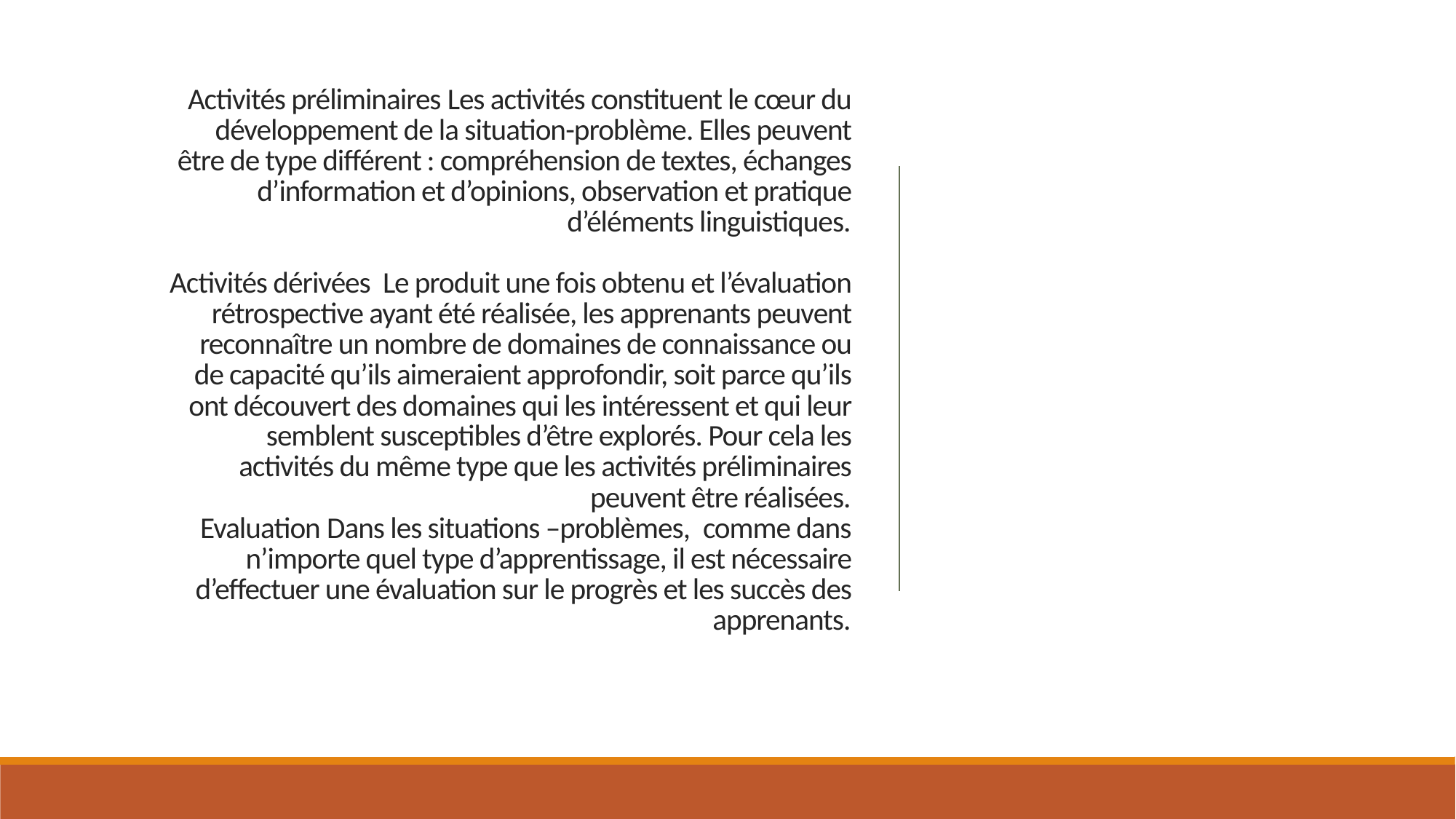

# Activités préliminaires Les activités constituent le cœur du développement de la situation-problème. Elles peuvent être de type différent : compréhension de textes, échanges d’information et d’opinions, observation et pratique d’éléments linguistiques.   Activités dérivées  Le produit une fois obtenu et l’évaluation rétrospective ayant été réalisée, les apprenants peuvent reconnaître un nombre de domaines de connaissance ou de capacité qu’ils aimeraient approfondir, soit parce qu’ils ont découvert des domaines qui les intéressent et qui leur semblent susceptibles d’être explorés. Pour cela les activités du même type que les activités préliminaires peuvent être réalisées. Evaluation Dans les situations –problèmes,  comme dans n’importe quel type d’apprentissage, il est nécessaire d’effectuer une évaluation sur le progrès et les succès des apprenants.